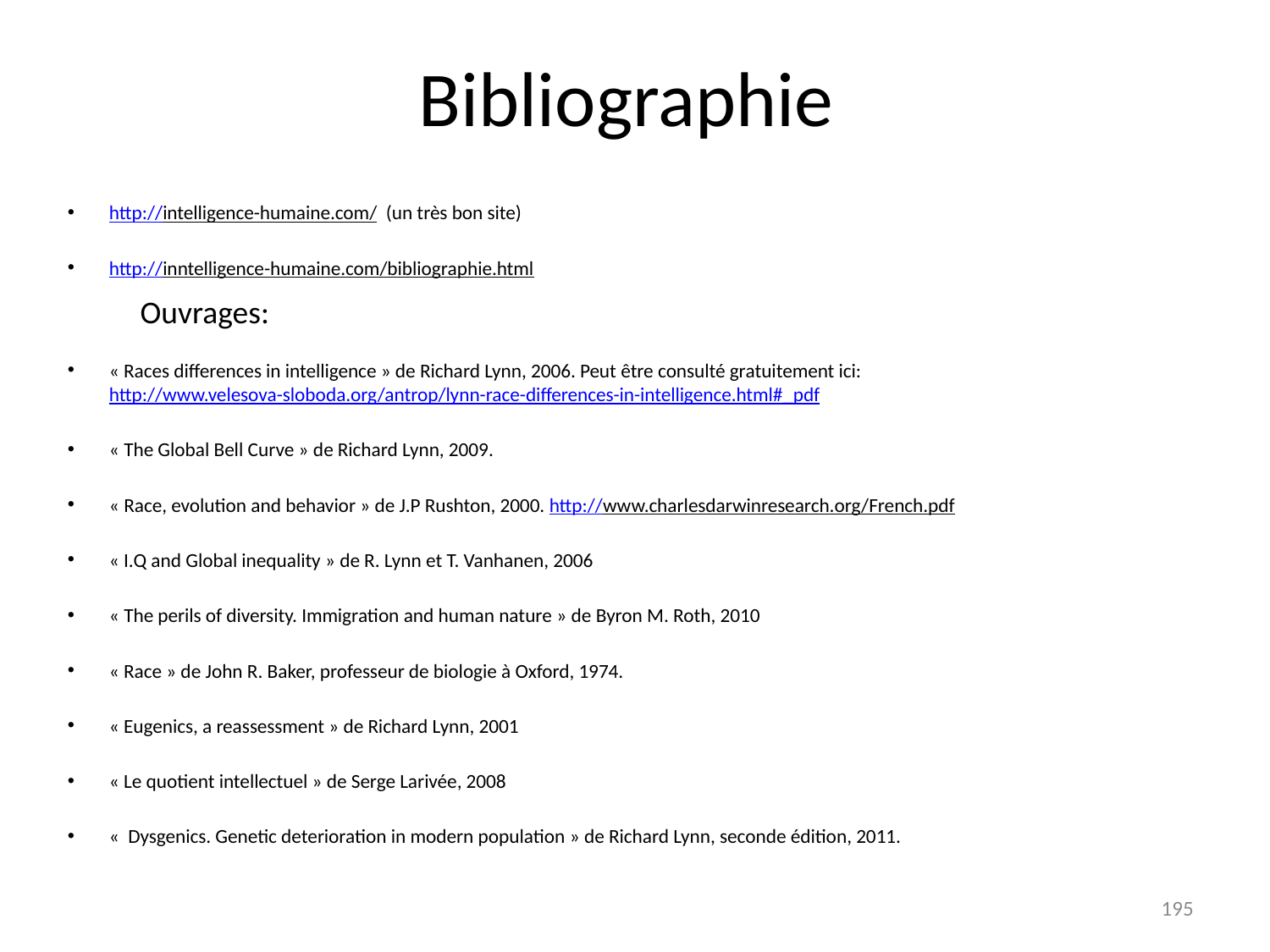

# Bibliographie

http://intelligence-humaine.com/  (un très bon site)

http://inntelligence-humaine.com/bibliographie.html

« Races differences in intelligence » de Richard Lynn, 2006. Peut être consulté gratuitement ici: http://www.velesova-sloboda.org/antrop/lynn-race-differences-in-intelligence.html#_pdf

« The Global Bell Curve » de Richard Lynn, 2009.

« Race, evolution and behavior » de J.P Rushton, 2000. http://www.charlesdarwinresearch.org/French.pdf

« I.Q and Global inequality » de R. Lynn et T. Vanhanen, 2006

« The perils of diversity. Immigration and human nature » de Byron M. Roth, 2010

« Race » de John R. Baker, professeur de biologie à Oxford, 1974.

« Eugenics, a reassessment » de Richard Lynn, 2001

« Le quotient intellectuel » de Serge Larivée, 2008

«  Dysgenics. Genetic deterioration in modern population » de Richard Lynn, seconde édition, 2011.
Ouvrages:
195